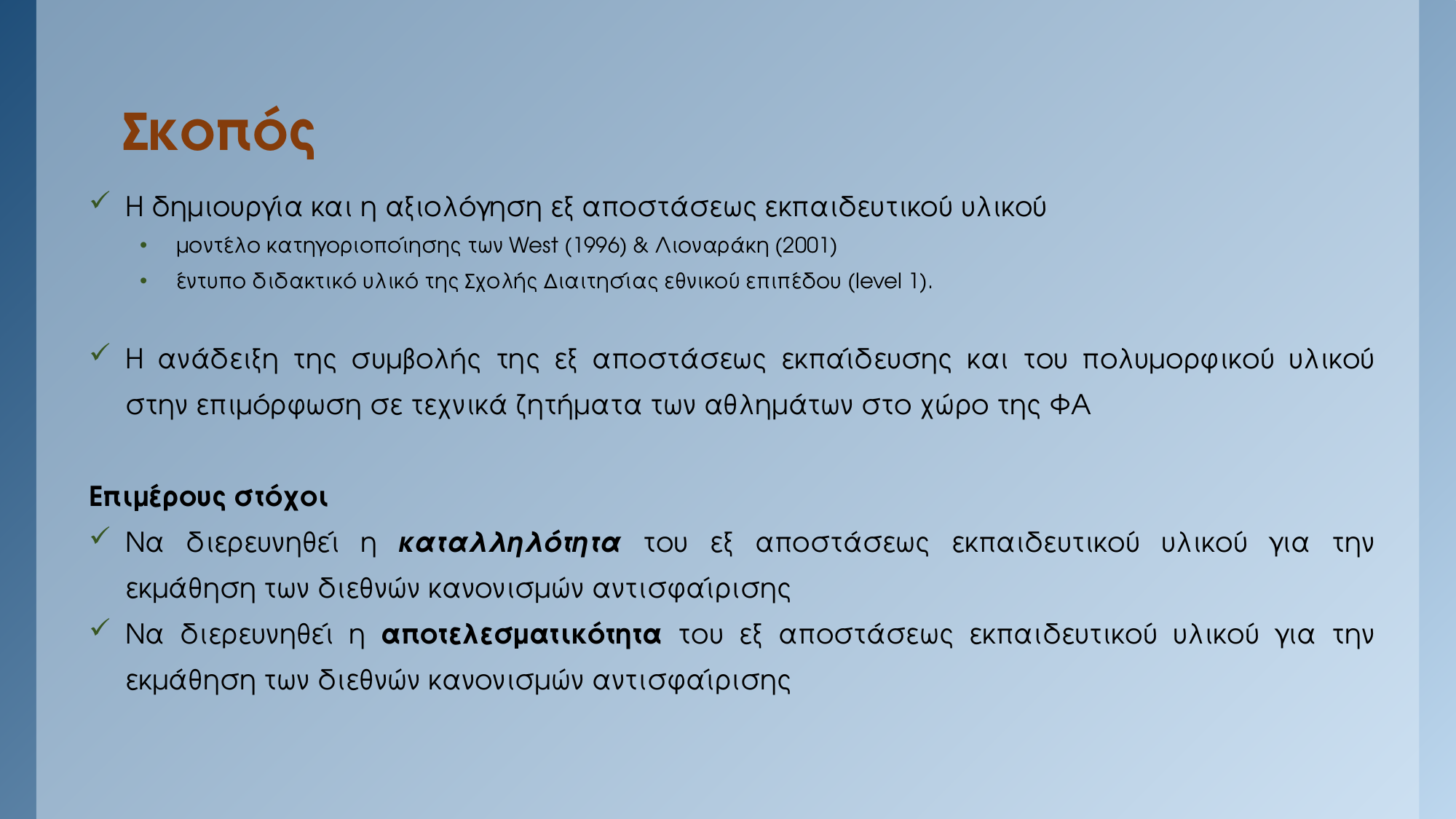

# Σκοπός
Η δημιουργία και η αξιολόγηση εξ αποστάσεως εκπαιδευτικού υλικού
μοντέλο κατηγοριοποίησης των West (1996) & Λιοναράκη (2001)
έντυπο διδακτικό υλικό της Σχολής Διαιτησίας εθνικού επιπέδου (level 1).

Η ανάδειξη της συμβολής της εξ αποστάσεως εκπαίδευσης και του πολυμορφικού υλικού στην επιμόρφωση σε τεχνικά ζητήματα των αθλημάτων στο χώρο της ΦΑ

Επιμέρους στόχοι
Να διερευνηθεί η καταλληλότητα του εξ αποστάσεως εκπαιδευτικού υλικού για την εκμάθηση των διεθνών κανονισμών αντισφαίρισης
Να διερευνηθεί η αποτελεσματικότητα του εξ αποστάσεως εκπαιδευτικού υλικού για την εκμάθηση των διεθνών κανονισμών αντισφαίρισης